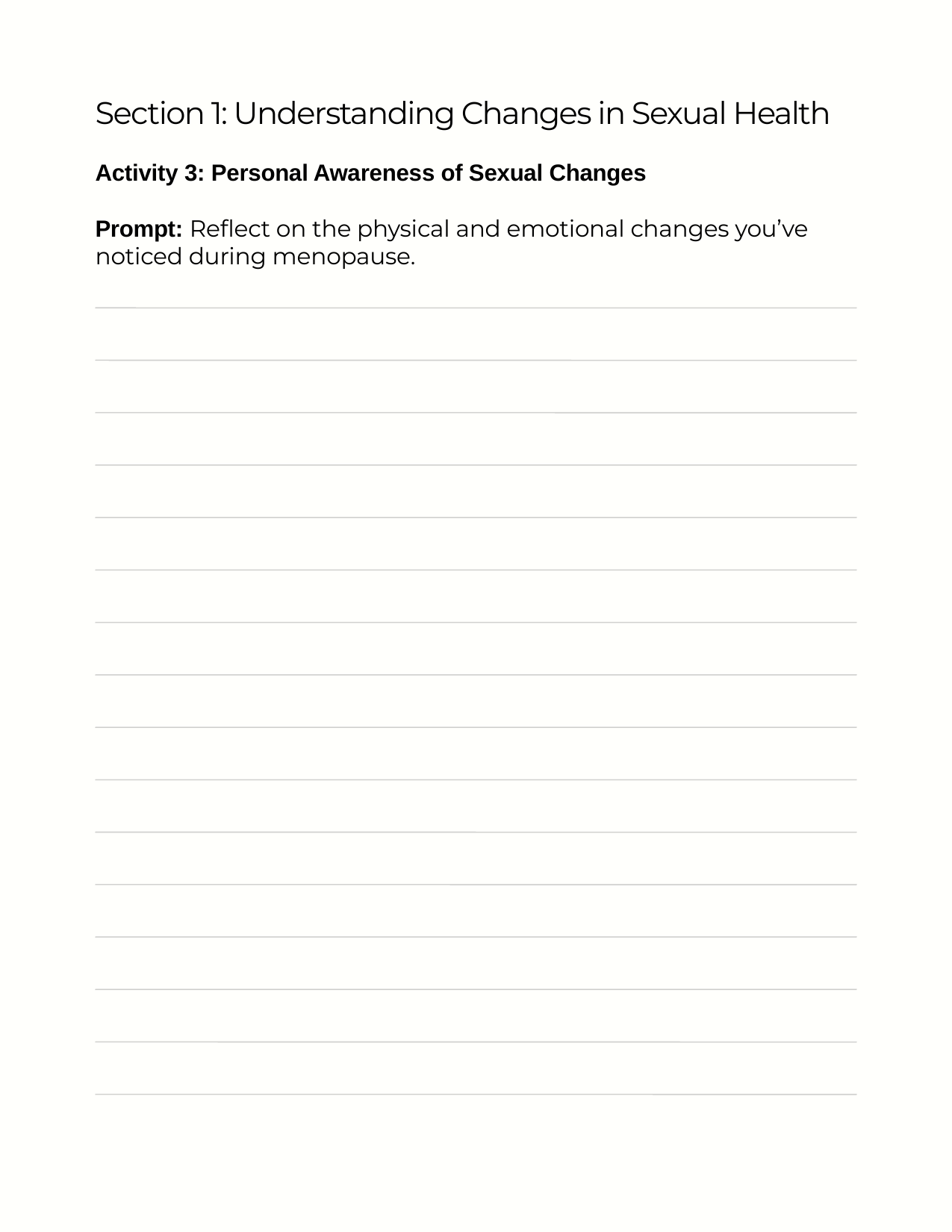

Section 1: Understanding Changes in Sexual Health
Activity 3: Personal Awareness of Sexual Changes

Prompt: Reflect on the physical and emotional changes you’ve noticed during menopause.